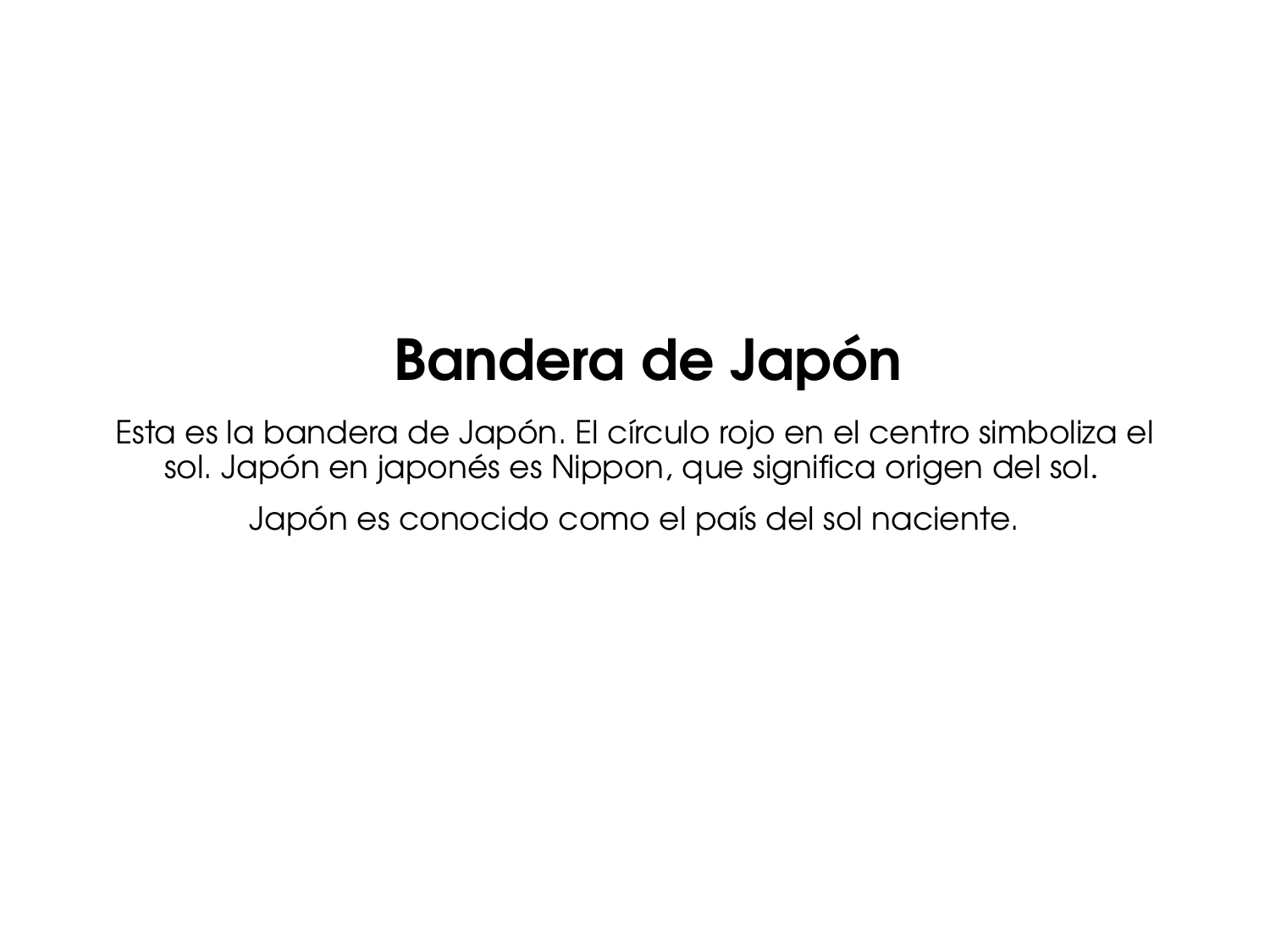

# Bandera de Japón
Esta es la bandera de Japón. El círculo rojo en el centro simboliza el sol. Japón en japonés es Nippon, que significa origen del sol.
Japón es conocido como el país del sol naciente.